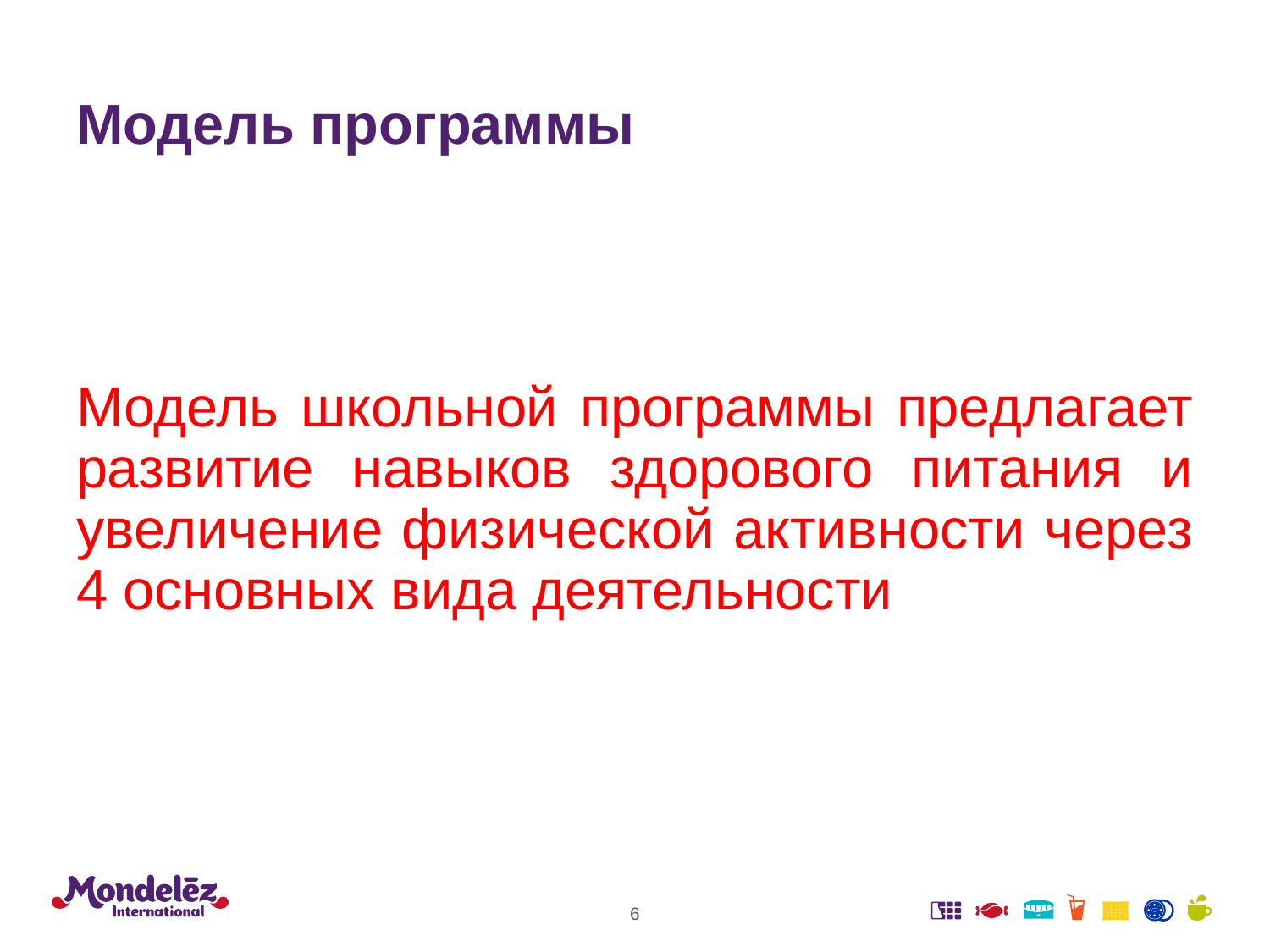

# Модель программы

Модель школьной программы предлагает развитие навыков здорового питания и увеличение физической активности через 4 основных вида деятельности
6